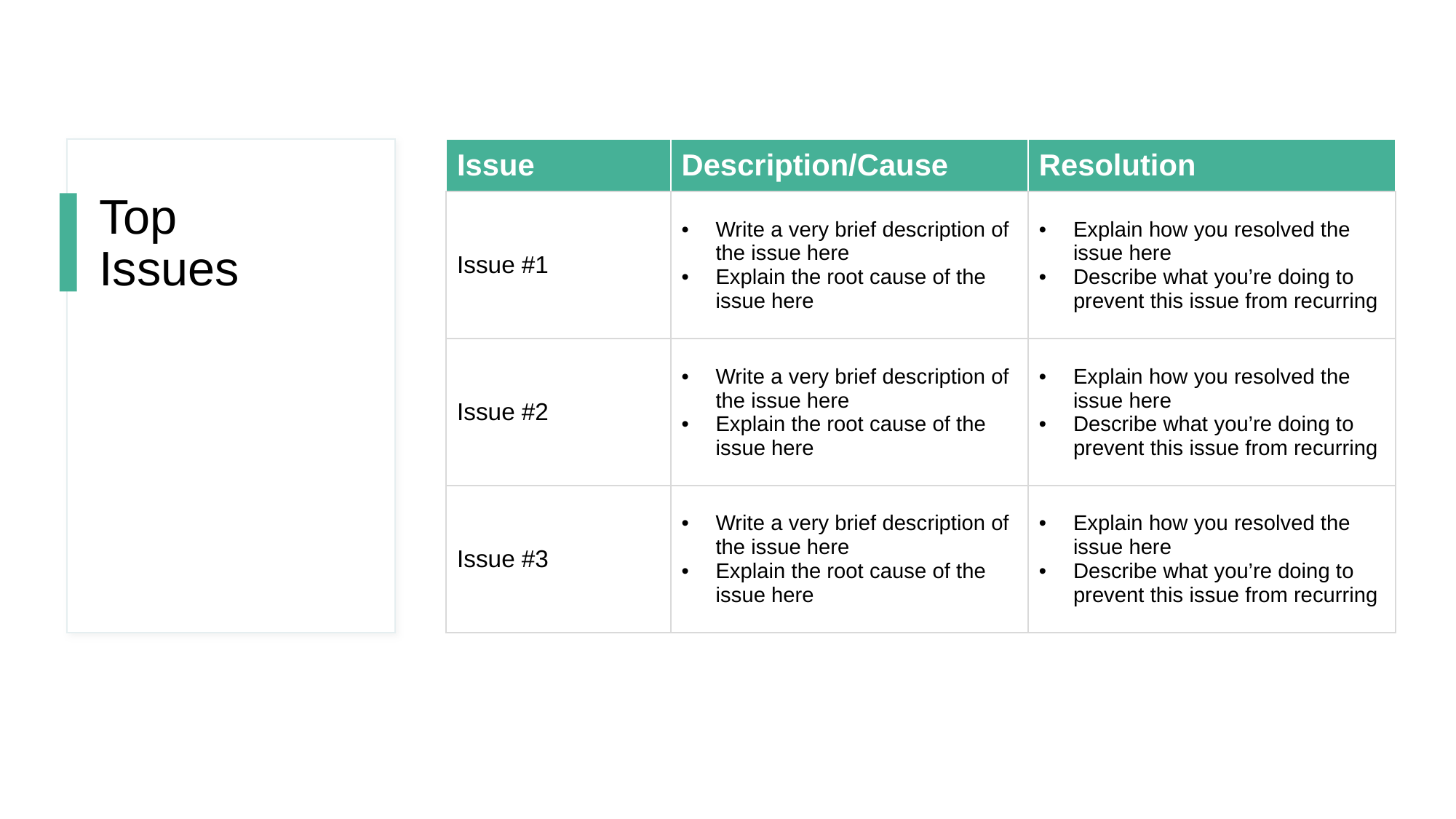

| Issue | Description/Cause | Resolution |
| --- | --- | --- |
| Issue #1 | Write a very brief description of the issue here Explain the root cause of the issue here | Explain how you resolved the issue here Describe what you’re doing to prevent this issue from recurring |
| Issue #2 | Write a very brief description of the issue here Explain the root cause of the issue here | Explain how you resolved the issue here Describe what you’re doing to prevent this issue from recurring |
| Issue #3 | Write a very brief description of the issue here Explain the root cause of the issue here | Explain how you resolved the issue here Describe what you’re doing to prevent this issue from recurring |

Top
Issues